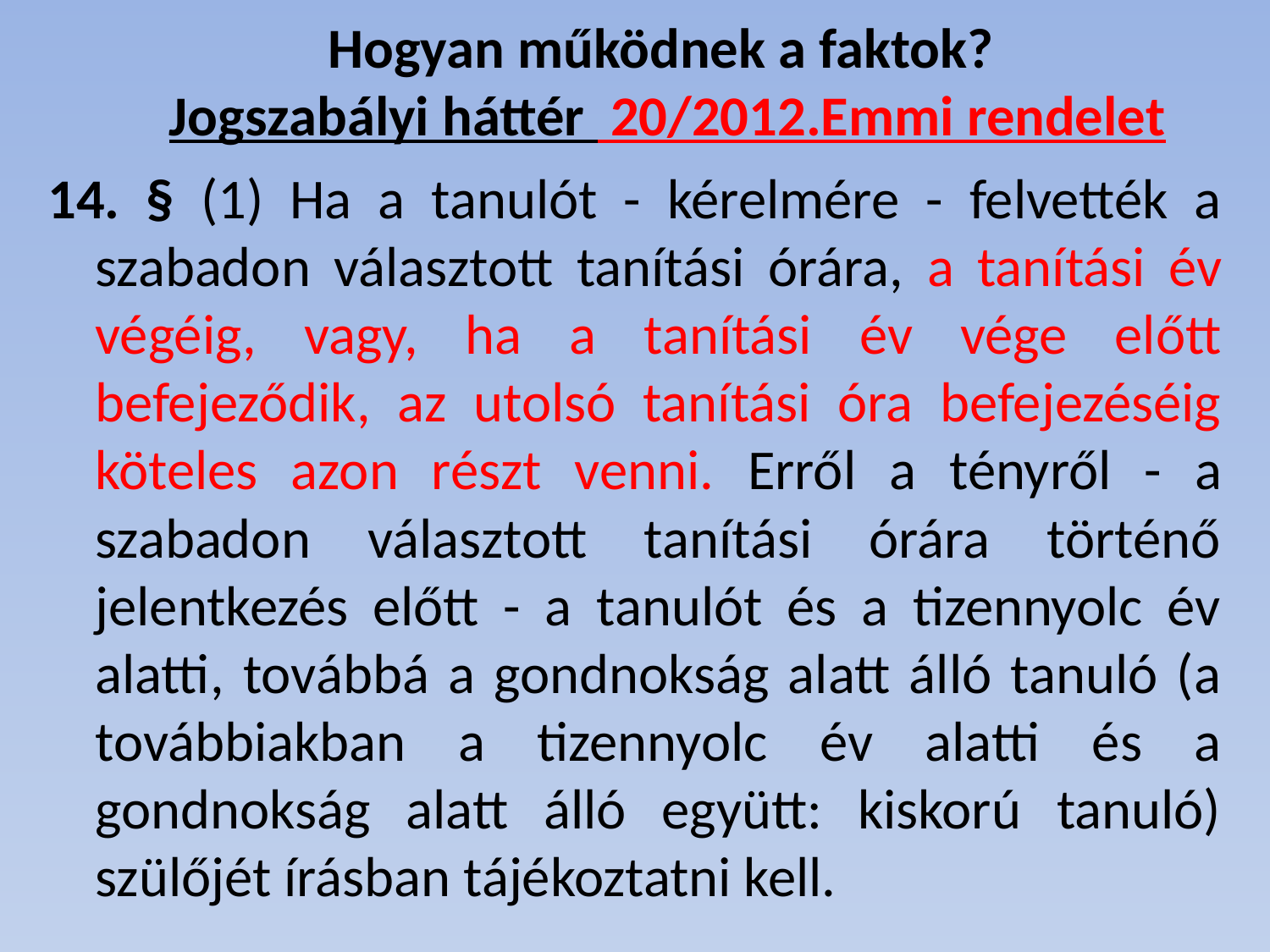

# Hogyan működnek a faktok? Jogszabályi háttér  20/2012.Emmi rendelet
14. § (1) Ha a tanulót - kérelmére - felvették a szabadon választott tanítási órára, a tanítási év végéig, vagy, ha a tanítási év vége előtt befejeződik, az utolsó tanítási óra befejezéséig köteles azon részt venni. Erről a tényről - a szabadon választott tanítási órára történő jelentkezés előtt - a tanulót és a tizennyolc év alatti, továbbá a gondnokság alatt álló tanuló (a továbbiakban a tizennyolc év alatti és a gondnokság alatt álló együtt: kiskorú tanuló) szülőjét írásban tájékoztatni kell.